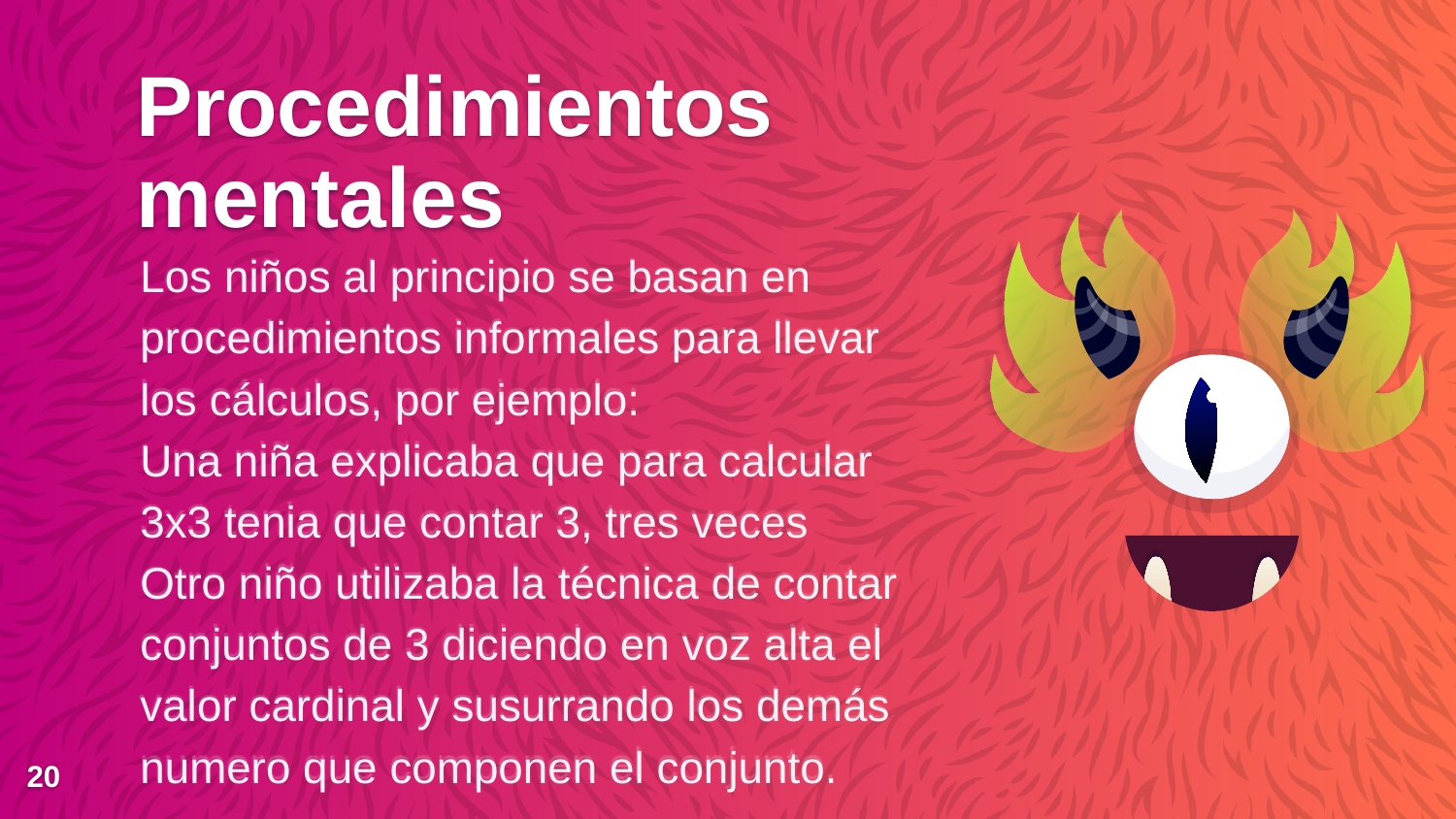

# Procedimientos mentales

Los niños al principio se basan en procedimientos informales para llevar los cálculos, por ejemplo:
Una niña explicaba que para calcular 3x3 tenia que contar 3, tres veces
Otro niño utilizaba la técnica de contar conjuntos de 3 diciendo en voz alta el valor cardinal y susurrando los demás numero que componen el conjunto.

20